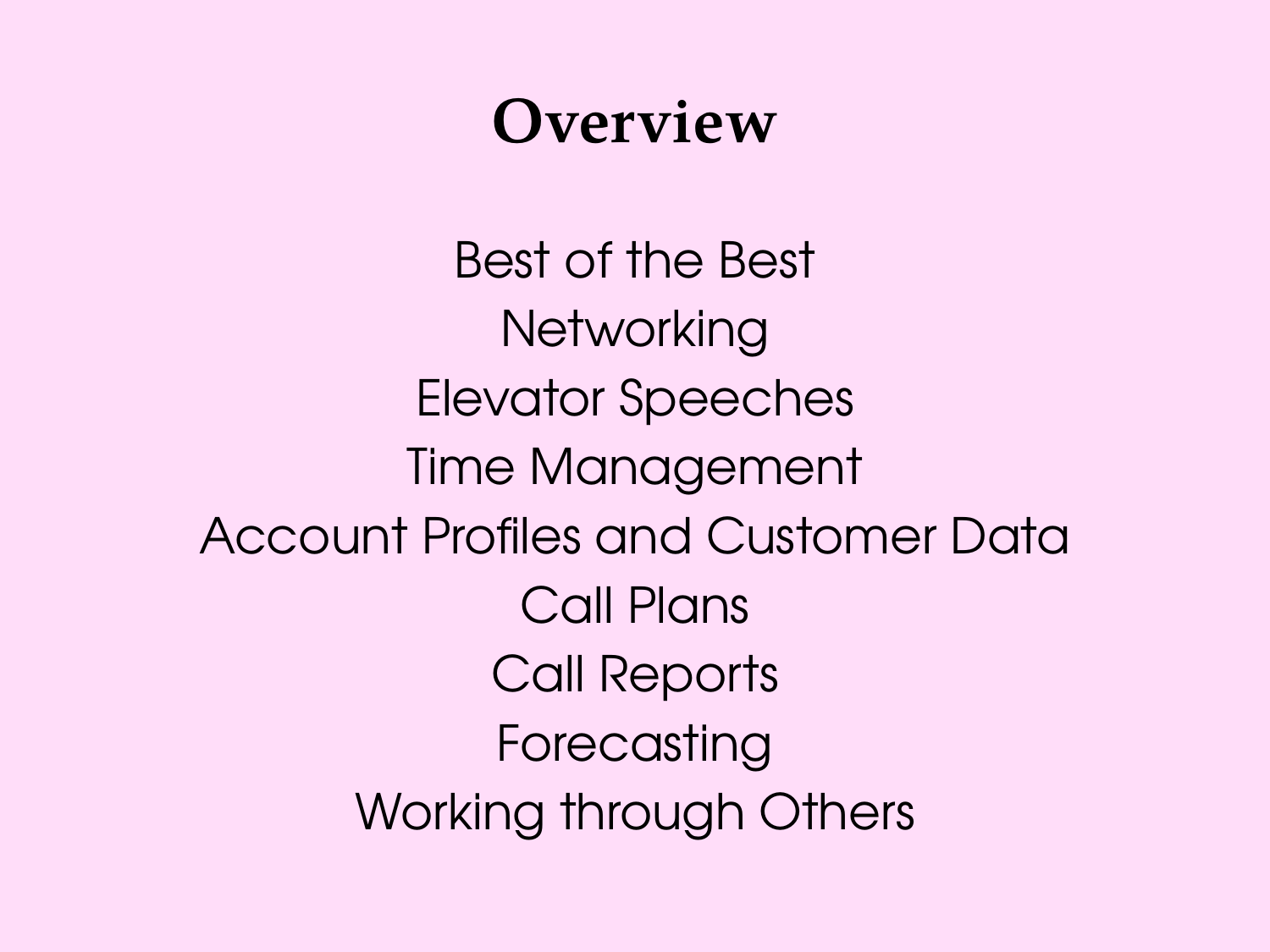

# Overview
Best of the Best
Networking
Elevator Speeches
Time Management
Account Profiles and Customer Data
Call Plans
Call Reports
Forecasting
Working through Others